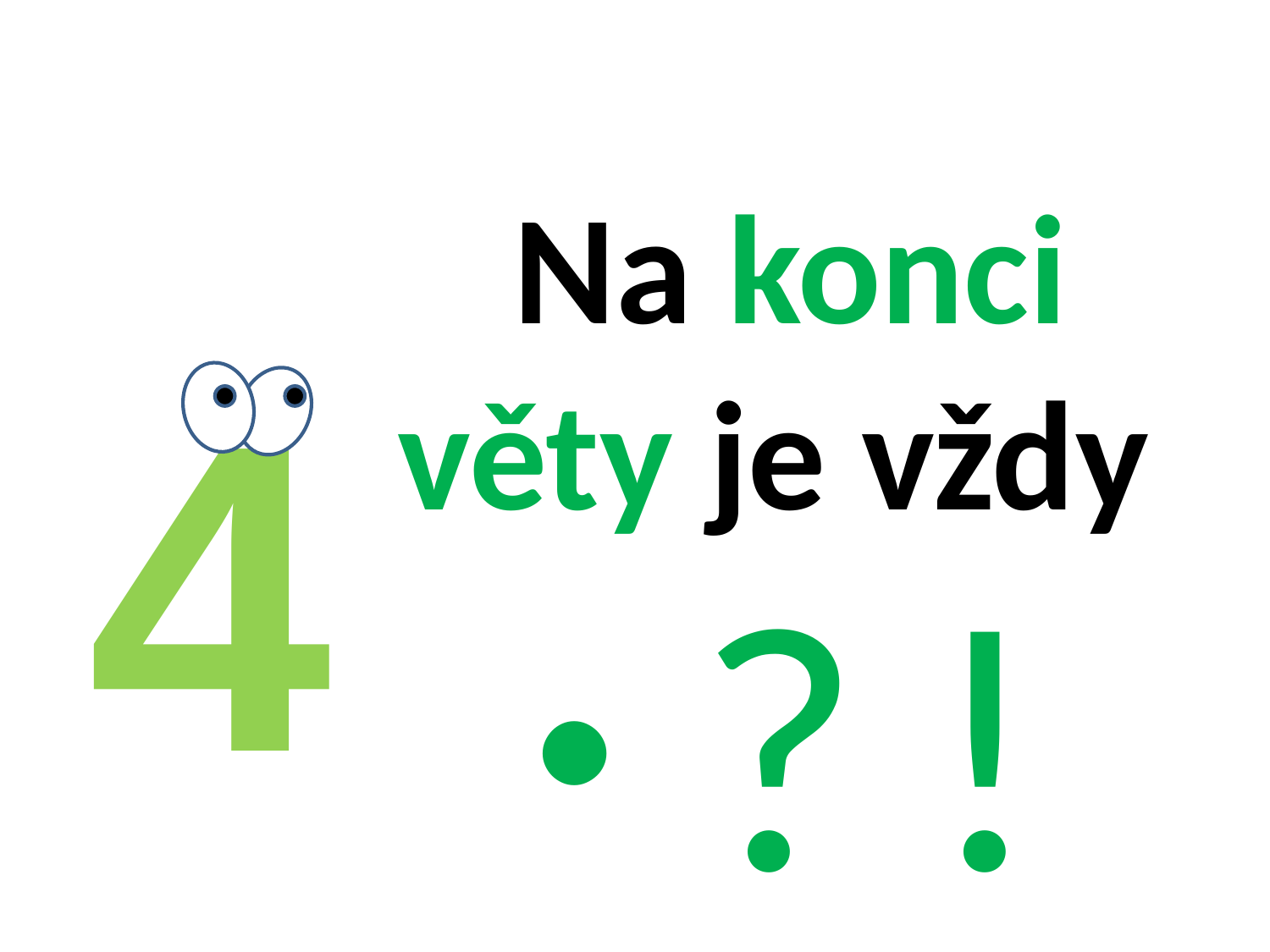

# Na konci věty je vždy
.
4

?
!